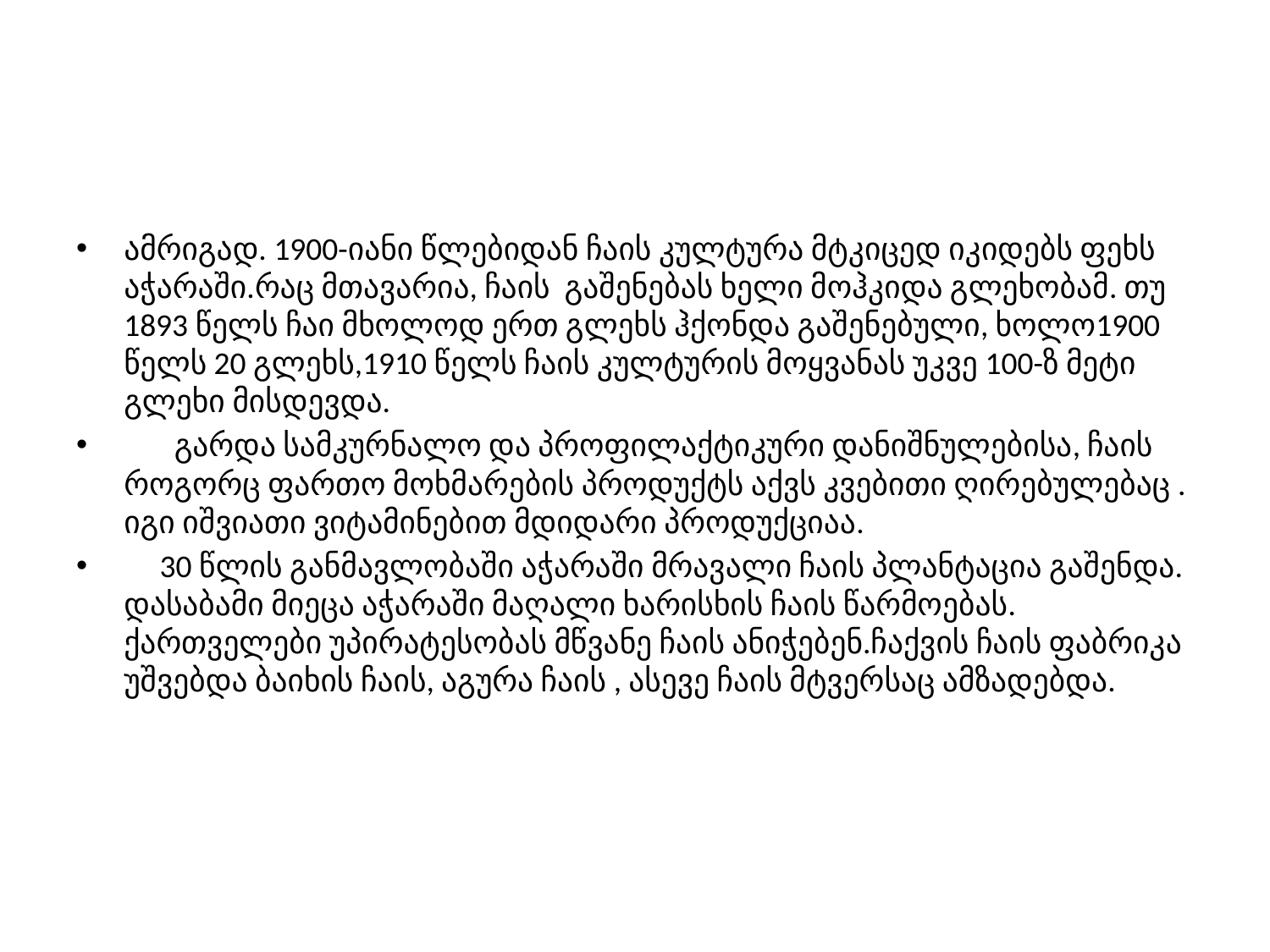

#
ამრიგად. 1900-იანი წლებიდან ჩაის კულტურა მტკიცედ იკიდებს ფეხს აჭარაში.რაც მთავარია, ჩაის  გაშენებას ხელი მოჰკიდა გლეხობამ. თუ 1893 წელს ჩაი მხოლოდ ერთ გლეხს ჰქონდა გაშენებული, ხოლო1900 წელს 20 გლეხს,1910 წელს ჩაის კულტურის მოყვანას უკვე 100-ზ მეტი გლეხი მისდევდა.
       გარდა სამკურნალო და პროფილაქტიკური დანიშნულებისა, ჩაის როგორც ფართო მოხმარების პროდუქტს აქვს კვებითი ღირებულებაც . იგი იშვიათი ვიტამინებით მდიდარი პროდუქციაა.
     30 წლის განმავლობაში აჭარაში მრავალი ჩაის პლანტაცია გაშენდა. დასაბამი მიეცა აჭარაში მაღალი ხარისხის ჩაის წარმოებას. ქართველები უპირატესობას მწვანე ჩაის ანიჭებენ.ჩაქვის ჩაის ფაბრიკა უშვებდა ბაიხის ჩაის, აგურა ჩაის , ასევე ჩაის მტვერსაც ამზადებდა.